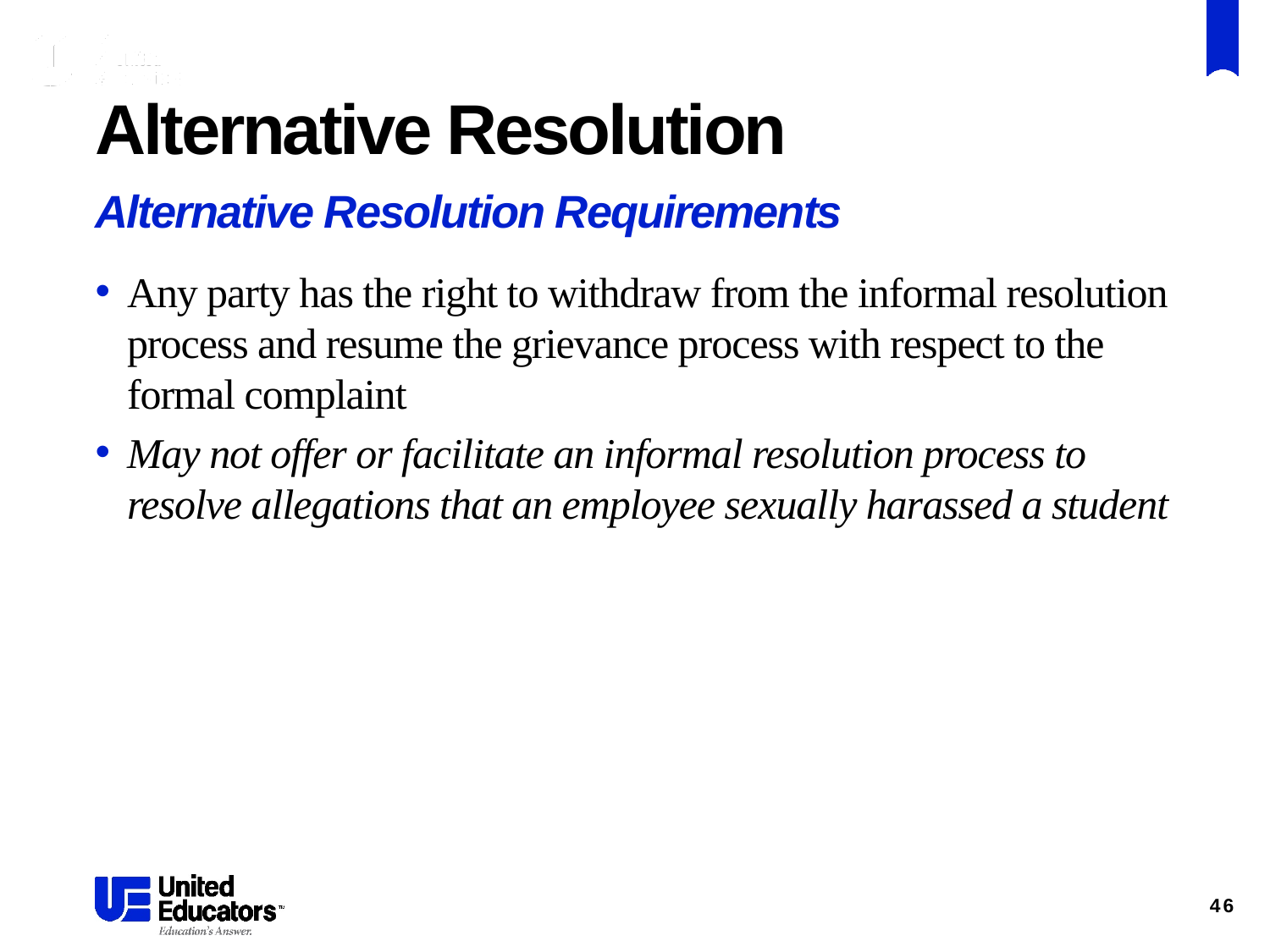

# Alternative Resolution
Alternative Resolution Requirements
Any party has the right to withdraw from the informal resolution process and resume the grievance process with respect to the formal complaint
May not offer or facilitate an informal resolution process to resolve allegations that an employee sexually harassed a student

46